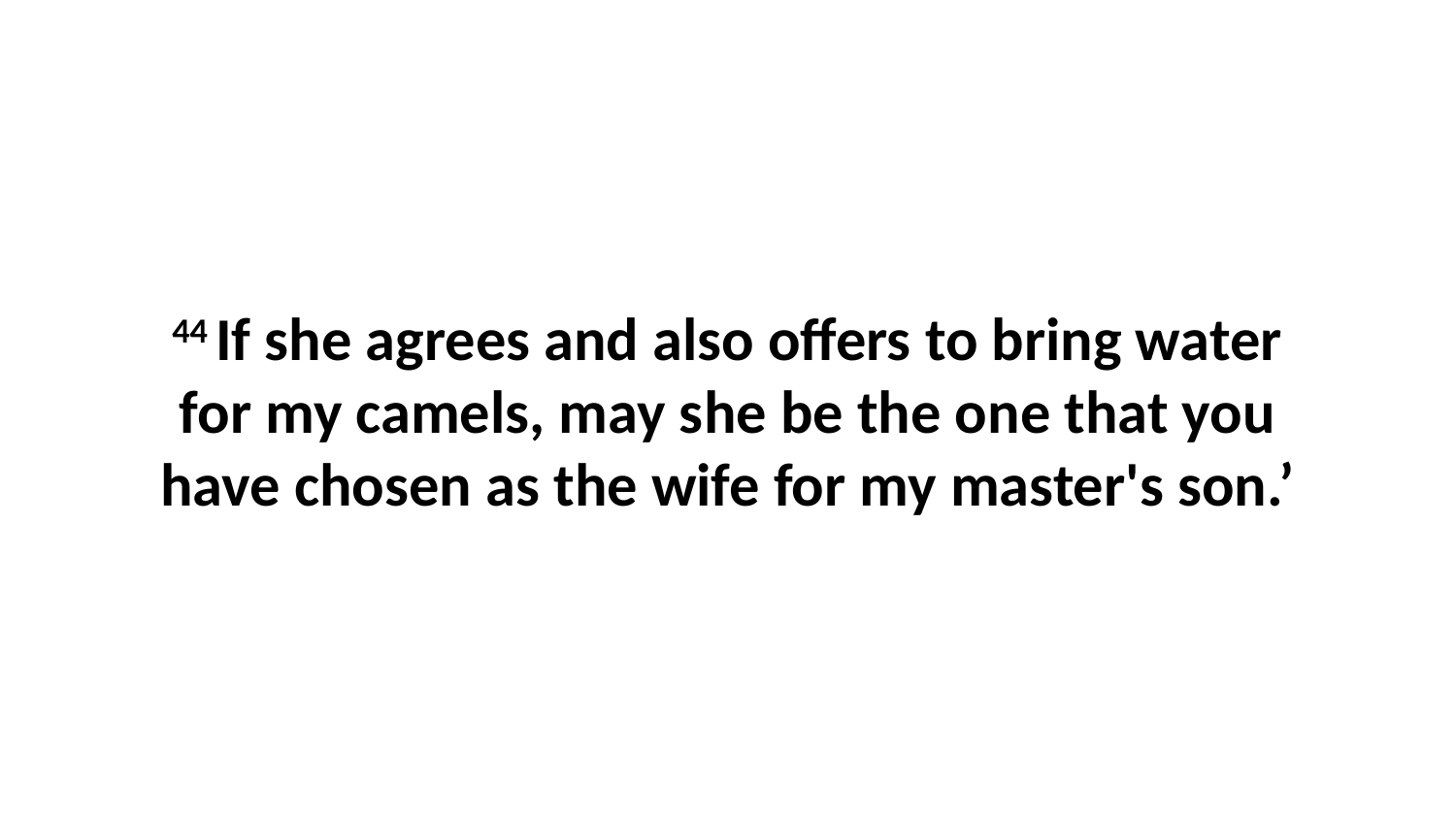

44 If she agrees and also offers to bring water for my camels, may she be the one that you have chosen as the wife for my master's son.’